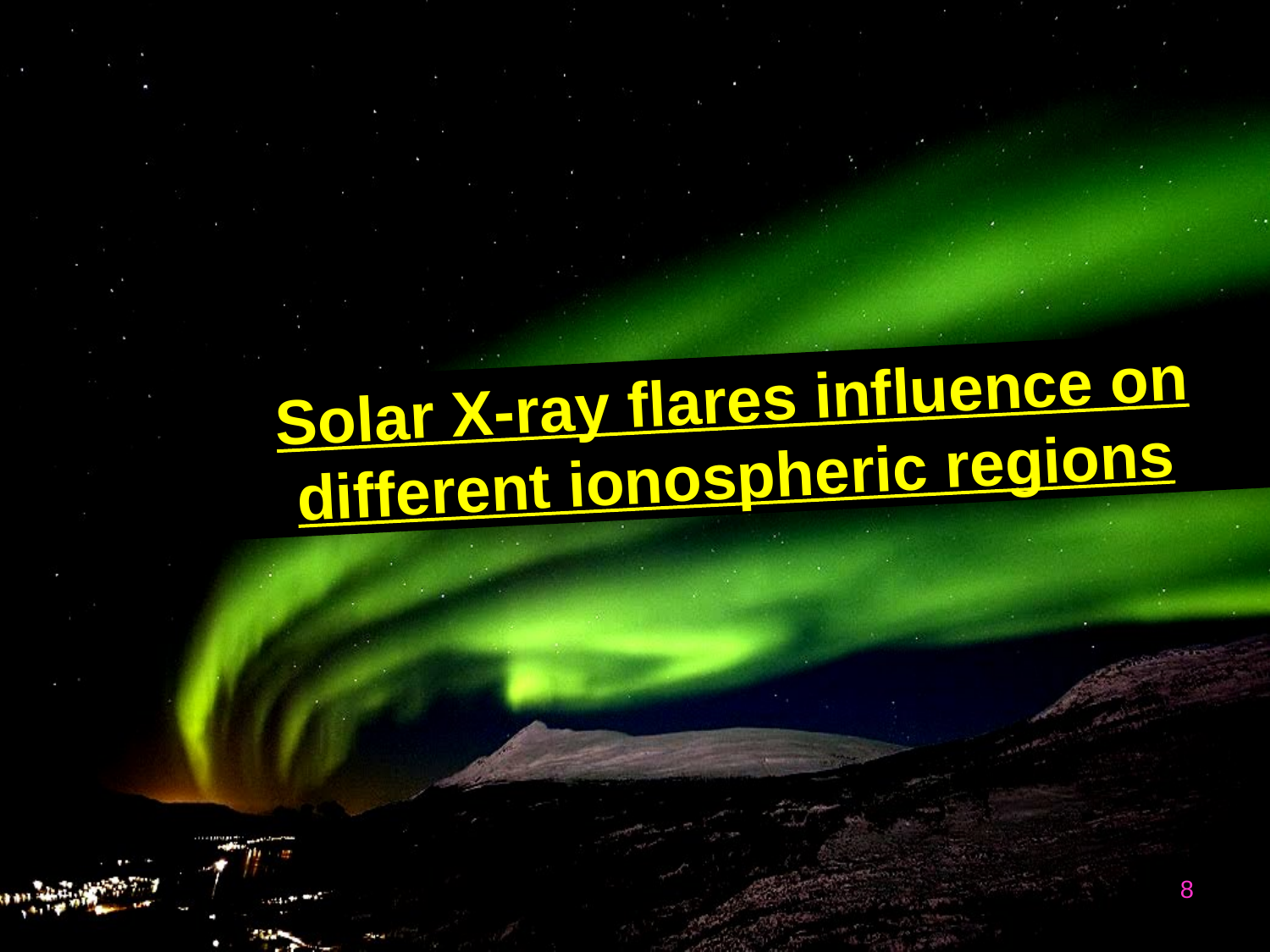

Solar X-ray flares influence on different ionospheric regions
8